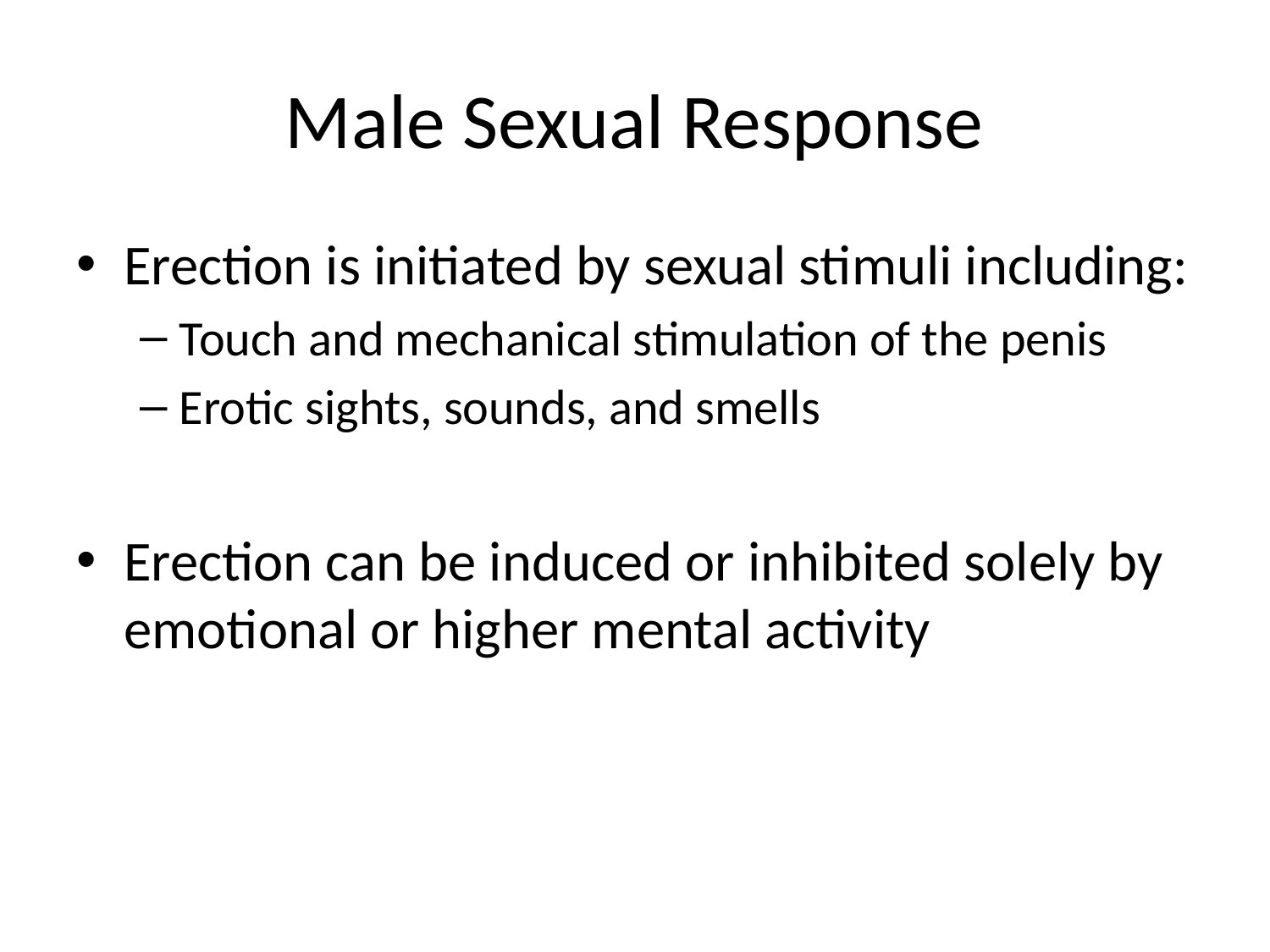

# Male Sexual Response
Erection is initiated by sexual stimuli including:
Touch and mechanical stimulation of the penis
Erotic sights, sounds, and smells

Erection can be induced or inhibited solely by emotional or higher mental activity